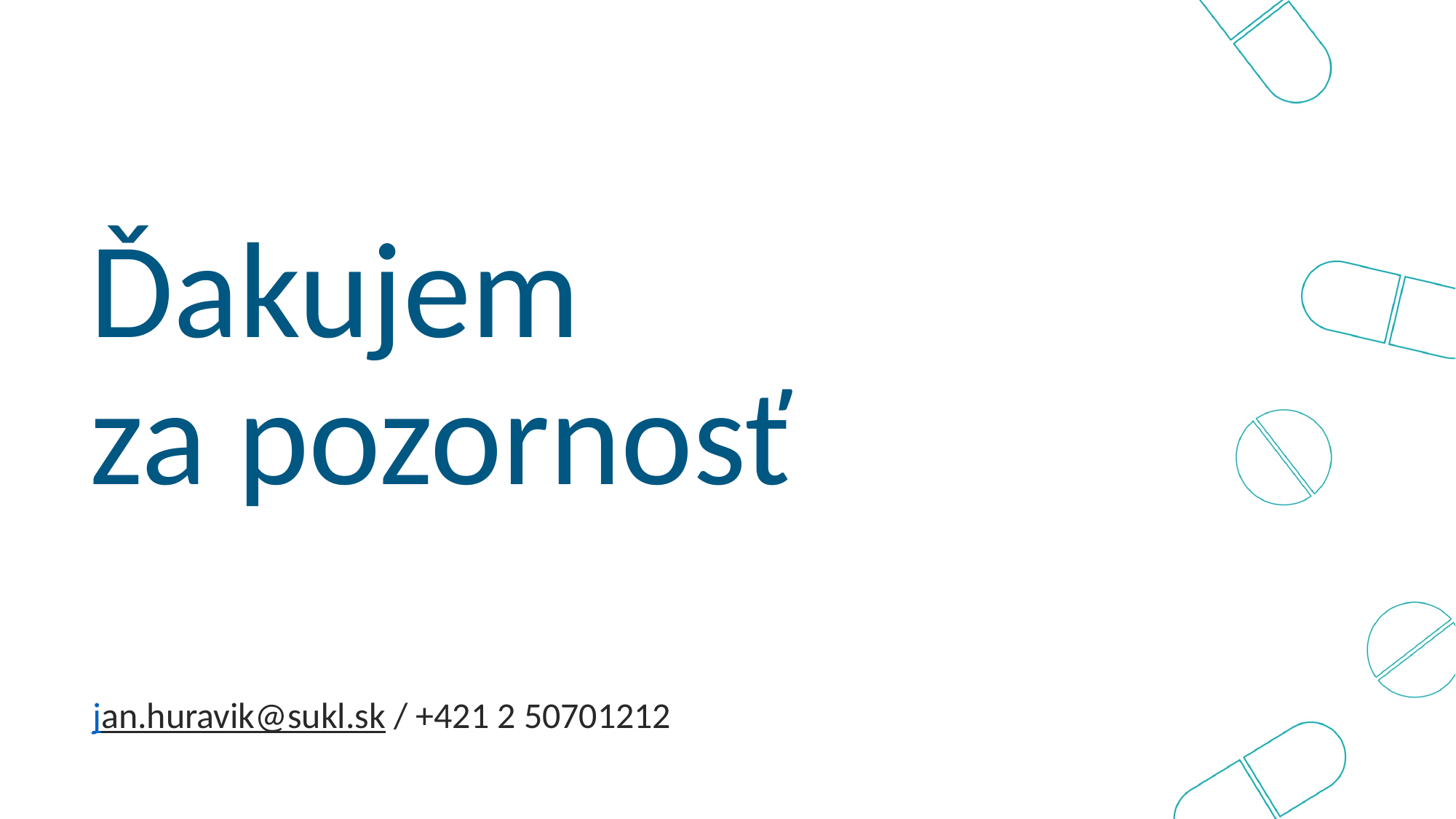

Ďakujem
za pozornosť
jan.huravik@sukl.sk / +421 2 50701212